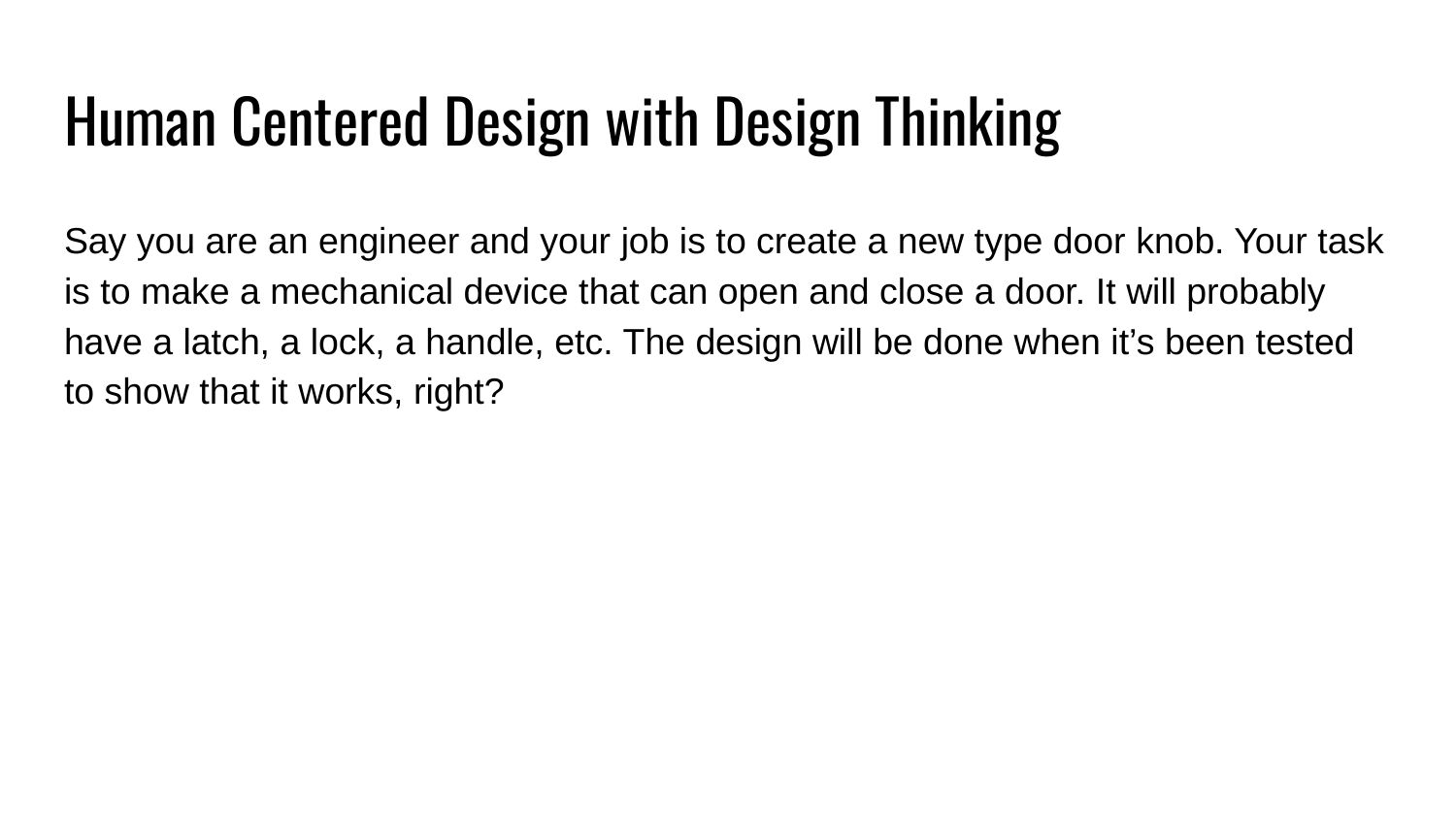

# Human Centered Design with Design Thinking
Say you are an engineer and your job is to create a new type door knob. Your task is to make a mechanical device that can open and close a door. It will probably have a latch, a lock, a handle, etc. The design will be done when it’s been tested to show that it works, right?